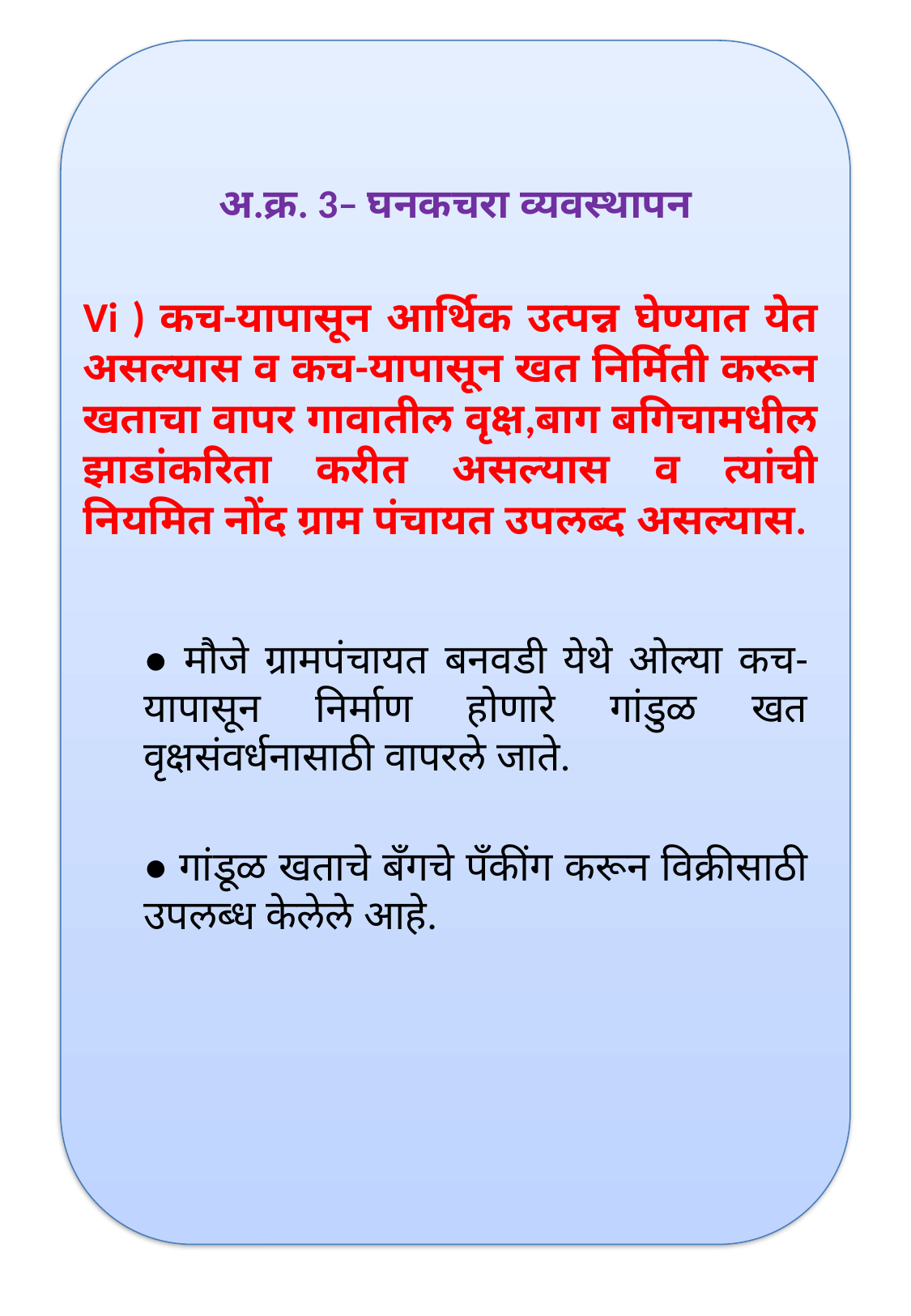

अ.क्र. 3– घनकचरा व्यवस्थापन
Vi ) कच-यापासून आर्थिक उत्पन्न घेण्यात येत असल्यास व कच-यापासून खत निर्मिती करून खताचा वापर गावातील वृक्ष,बाग बगिचामधील झाडांकरिता करीत असल्यास व त्यांची नियमित नोंद ग्राम पंचायत उपलब्द असल्यास.

● मौजे ग्रामपंचायत बनवडी येथे ओल्या कच-यापासून निर्माण होणारे गांडुळ खत वृक्षसंवर्धनासाठी वापरले जाते.
● गांडूळ खताचे बँगचे पँकींग करून विक्रीसाठी उपलब्ध केलेले आहे.